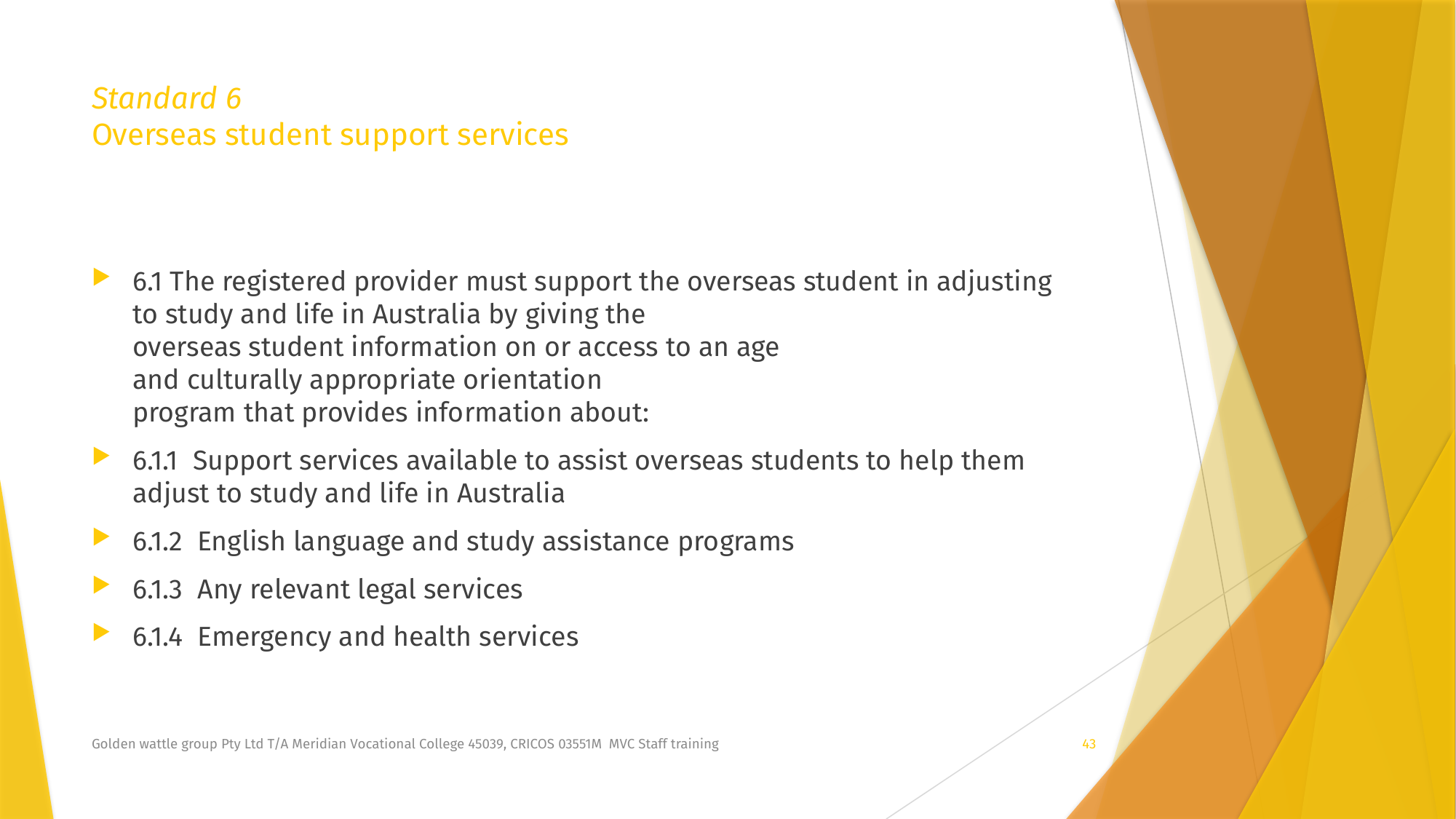

# Standard 6 Overseas student support services
6.1 The registered provider must support the overseas student in adjusting to study and life in Australia by giving the overseas student information on or access to an age and culturally appropriate orientation program that provides information about:
6.1.1  Support services available to assist overseas students to help them adjust to study and life in Australia
6.1.2  English language and study assistance programs
6.1.3  Any relevant legal services
6.1.4  Emergency and health services
Golden wattle group Pty Ltd T/A Meridian Vocational College 45039, CRICOS 03551M  MVC Staff training
43